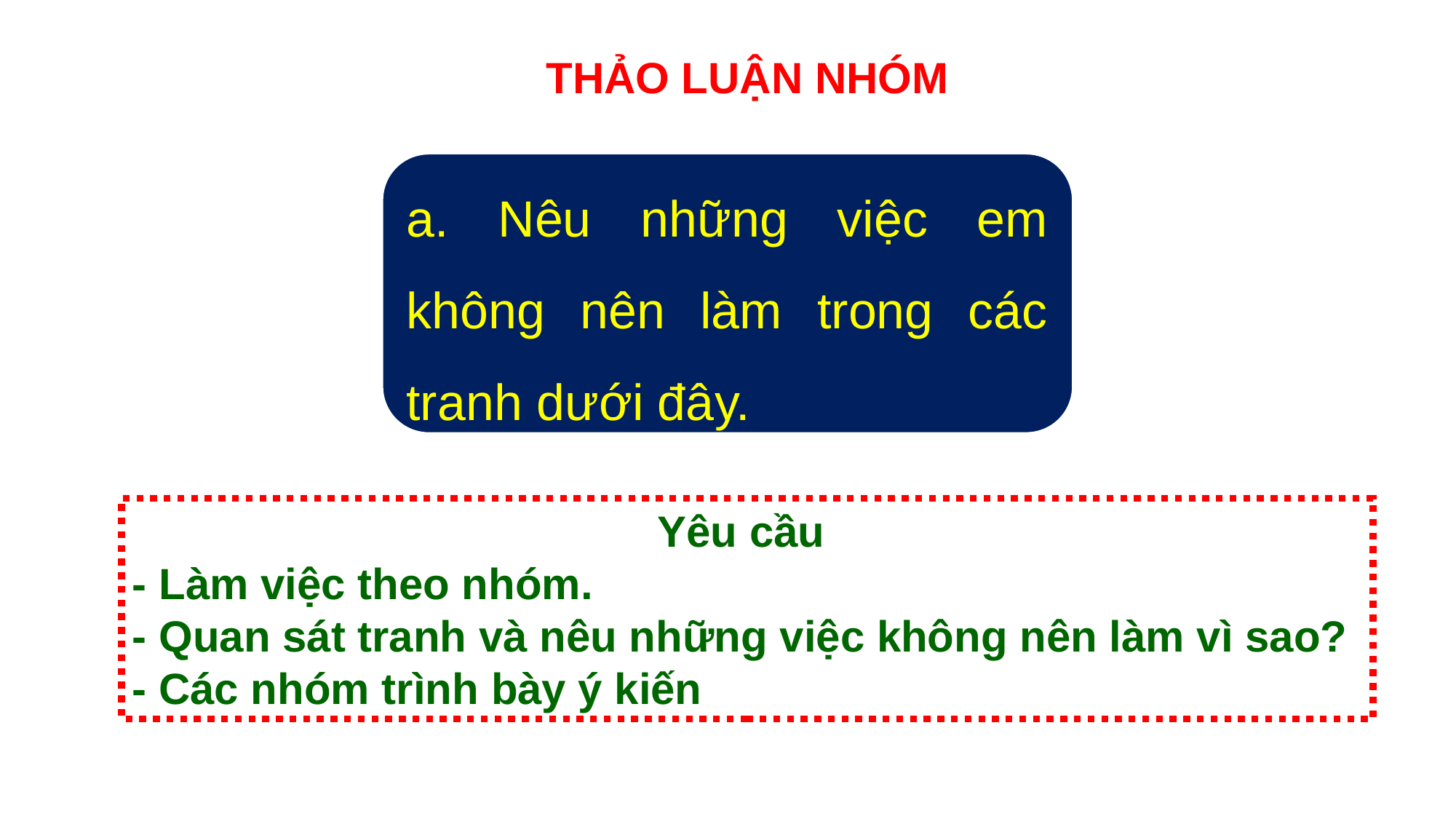

THẢO LUẬN NHÓM
a. Nêu những việc em không nên làm trong các tranh dưới đây.
Yêu cầu
- Làm việc theo nhóm.
- Quan sát tranh và nêu những việc không nên làm vì sao?
- Các nhóm trình bày ý kiến